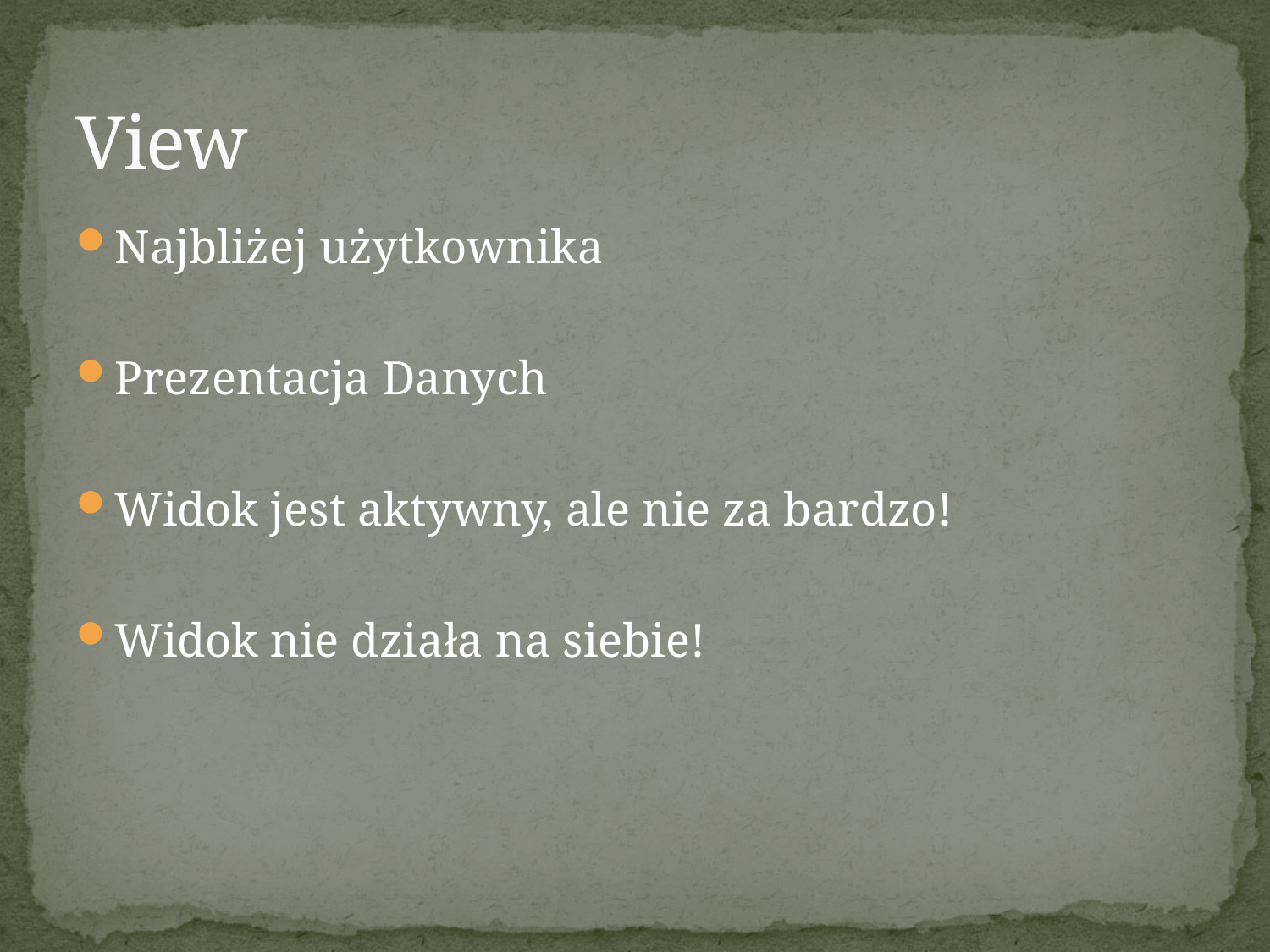

# View
Najbliżej użytkownika

Prezentacja Danych

Widok jest aktywny, ale nie za bardzo!

Widok nie działa na siebie!